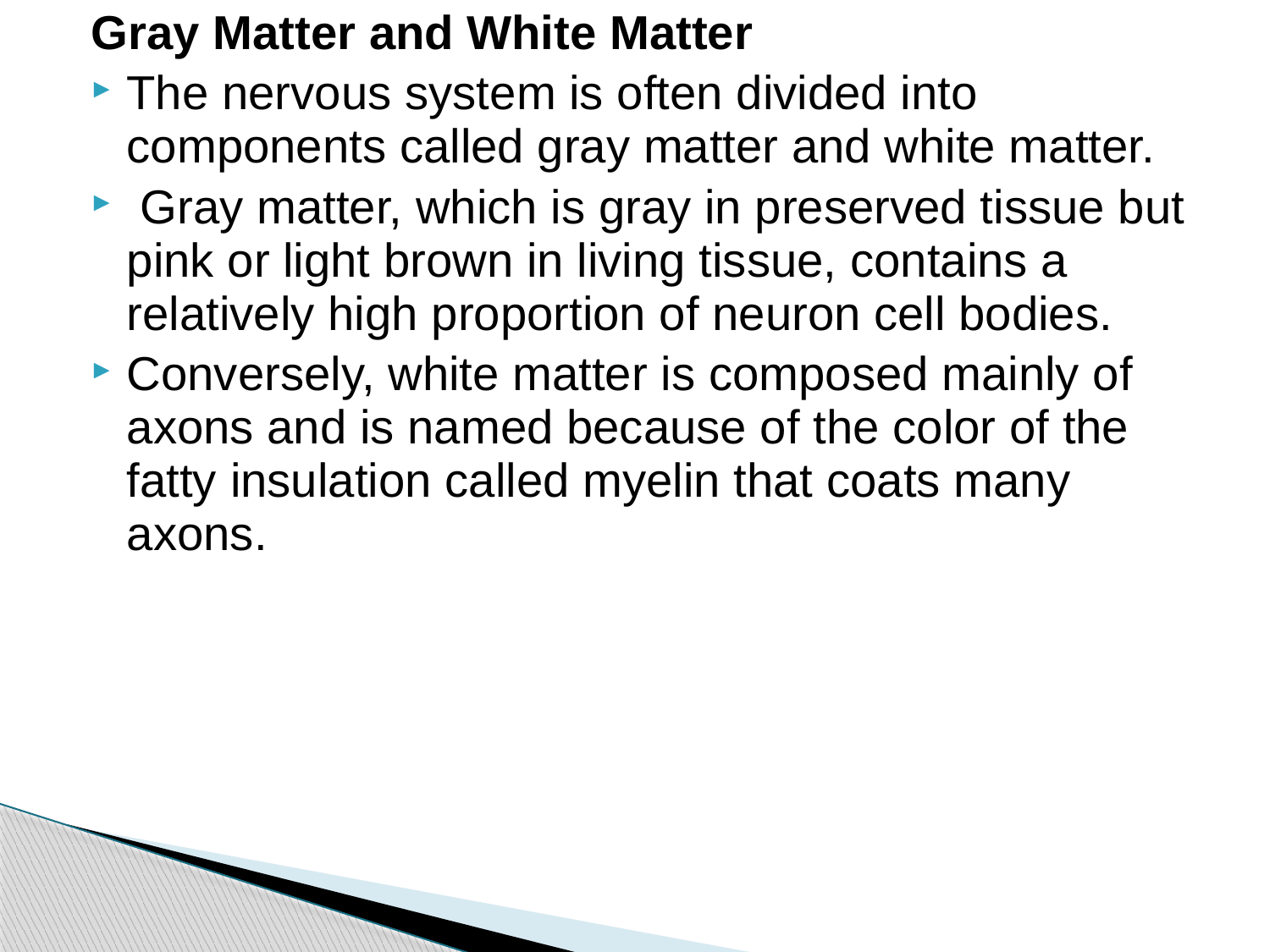

Gray Matter and White Matter
The nervous system is often divided into components called gray matter and white matter.
 Gray matter, which is gray in preserved tissue but pink or light brown in living tissue, contains a relatively high proportion of neuron cell bodies.
Conversely, white matter is composed mainly of axons and is named because of the color of the fatty insulation called myelin that coats many axons.